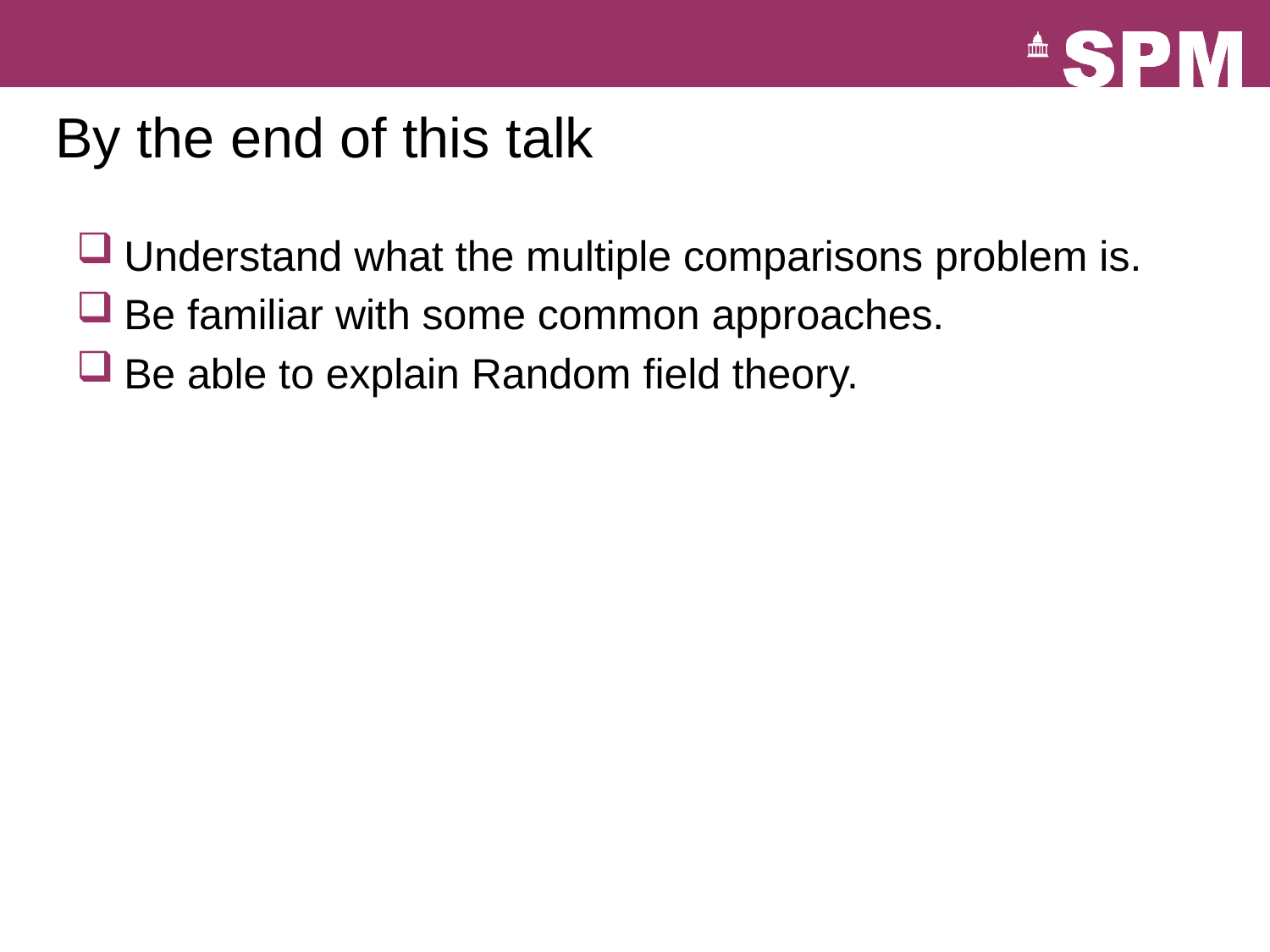

# By the end of this talk
Understand what the multiple comparisons problem is.
Be familiar with some common approaches.
Be able to explain Random field theory.